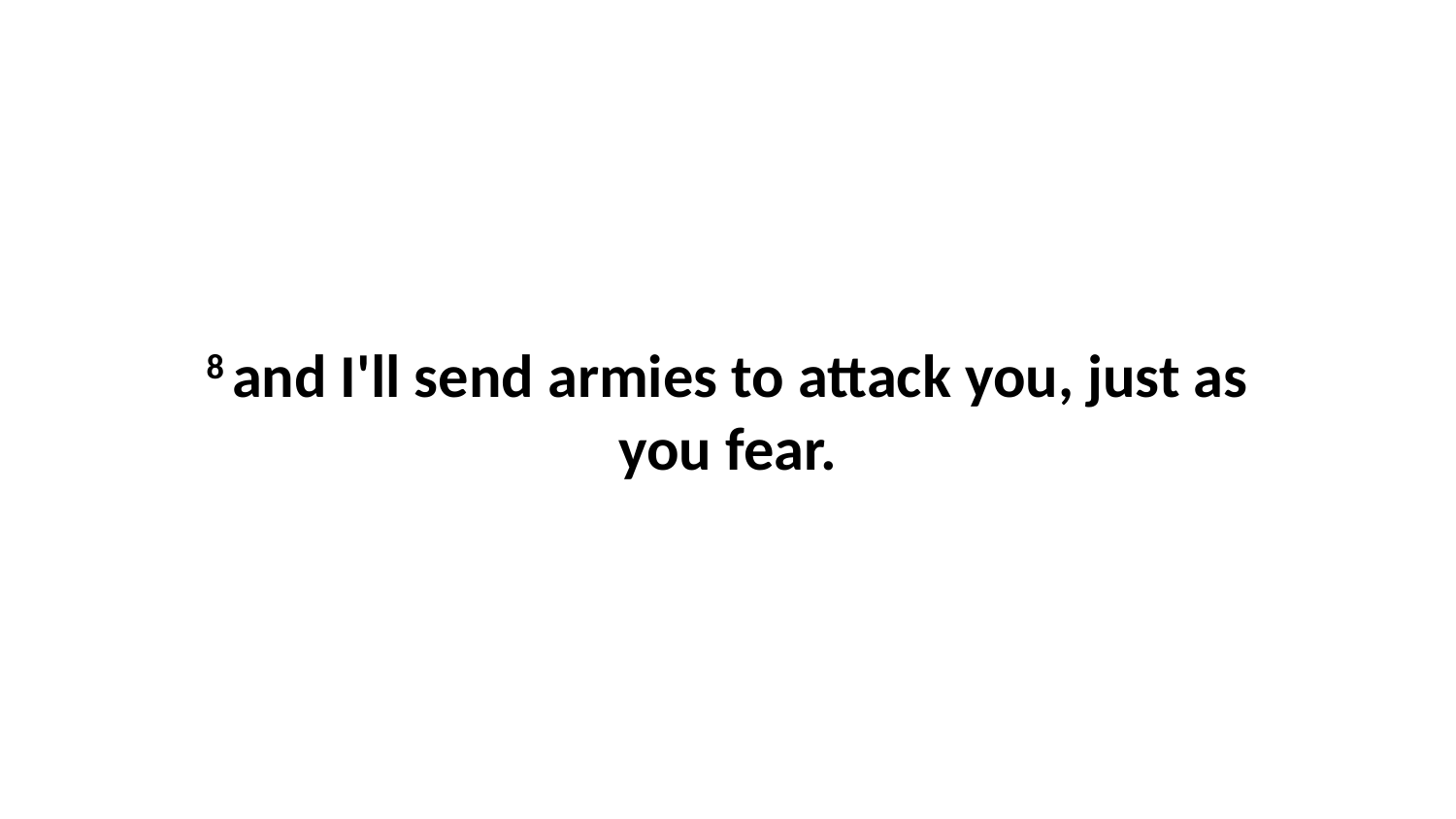

8 and I'll send armies to attack you, just as you fear.